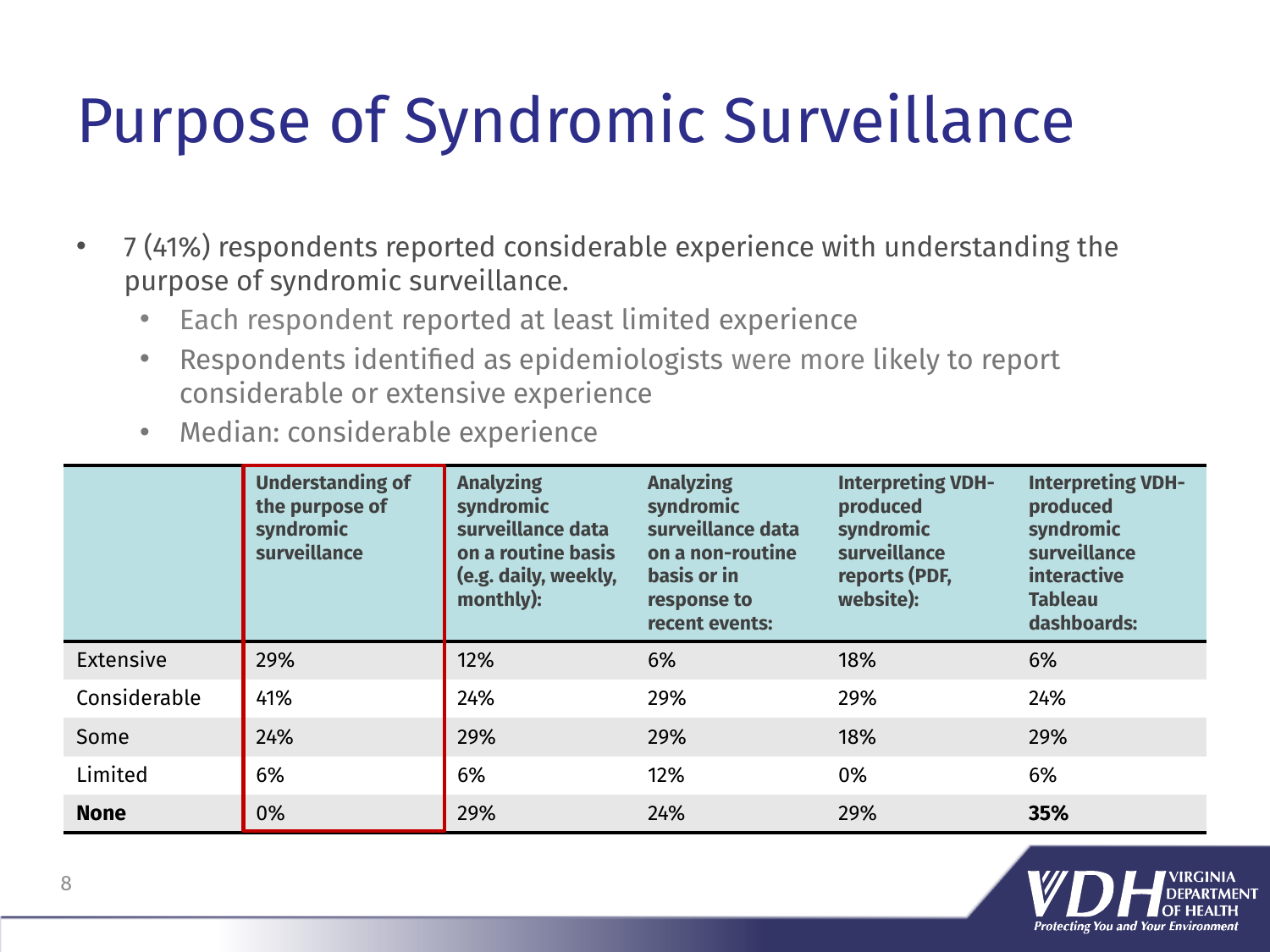

# Purpose of Syndromic Surveillance
7 (41%) respondents reported considerable experience with understanding the purpose of syndromic surveillance.
Each respondent reported at least limited experience
Respondents identified as epidemiologists were more likely to report considerable or extensive experience
Median: considerable experience
|  | Understanding of the purpose of syndromic surveillance | Analyzing syndromic surveillance data on a routine basis (e.g. daily, weekly, monthly): | Analyzing syndromic surveillance data on a non-routine basis or in response to recent events: | Interpreting VDH-produced syndromic surveillance reports (PDF, website): | Interpreting VDH-produced syndromic surveillance interactive Tableau dashboards: |
| --- | --- | --- | --- | --- | --- |
| Extensive | 29% | 12% | 6% | 18% | 6% |
| Considerable | 41% | 24% | 29% | 29% | 24% |
| Some | 24% | 29% | 29% | 18% | 29% |
| Limited | 6% | 6% | 12% | 0% | 6% |
| None | 0% | 29% | 24% | 29% | 35% |

8